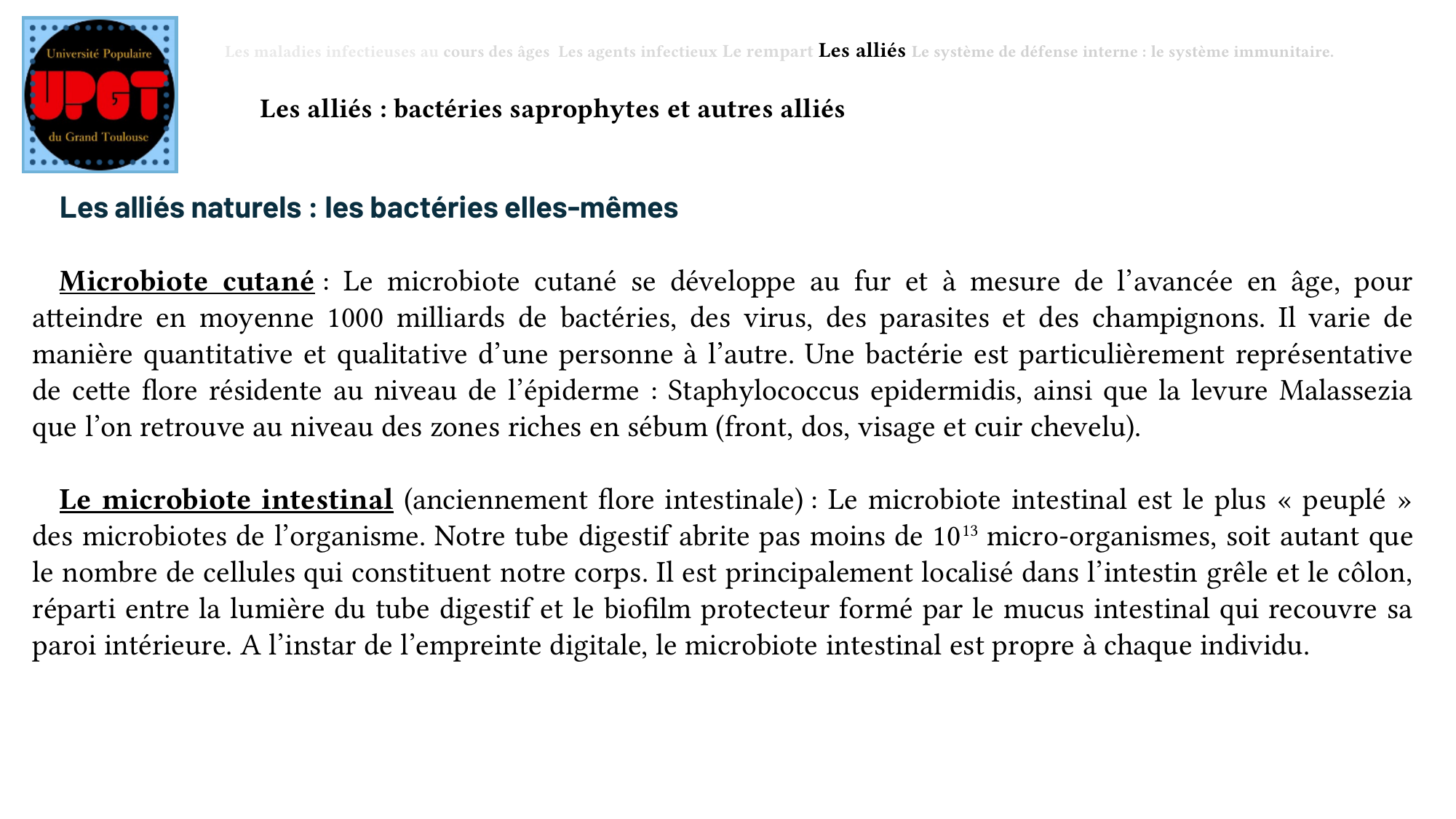

Les maladies infectieuses au cours des âges  Les agents infectieux Le rempart Les alliés Le système de défense interne : le système immunitaire.
Les alliés : bactéries saprophytes et autres alliés

Les alliés naturels : les bactéries elles-mêmes

Microbiote cutané : Le microbiote cutané se développe au fur et à mesure de l’avancée en âge, pour atteindre en moyenne 1000 milliards de bactéries, des virus, des parasites et des champignons. Il varie de manière quantitative et qualitative d’une personne à l’autre. Une bactérie est particulièrement représentative de cette flore résidente au niveau de l’épiderme : Staphylococcus epidermidis, ainsi que la levure Malassezia que l’on retrouve au niveau des zones riches en sébum (front, dos, visage et cuir chevelu).

Le microbiote intestinal (anciennement flore intestinale) : Le microbiote intestinal est le plus « peuplé » des microbiotes de l’organisme. Notre tube digestif abrite pas moins de 1013 micro-organismes, soit autant que le nombre de cellules qui constituent notre corps. Il est principalement localisé dans l’intestin grêle et le côlon, réparti entre la lumière du tube digestif et le biofilm protecteur formé par le mucus intestinal qui recouvre sa paroi intérieure. A l’instar de l’empreinte digitale, le microbiote intestinal est propre à chaque individu.